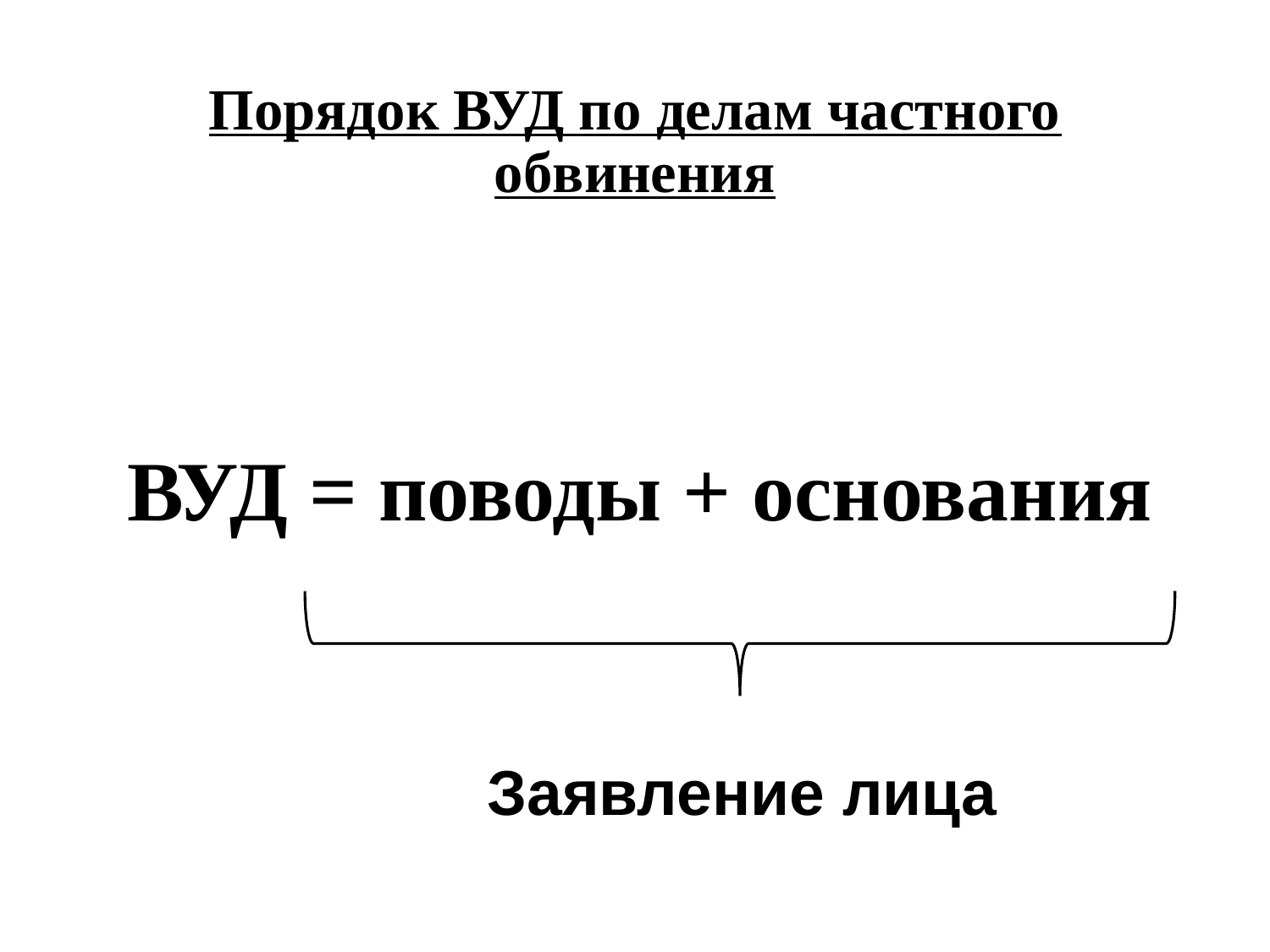

# Порядок ВУД по делам частного обвинения

ВУД = поводы + основания
Заявление лица